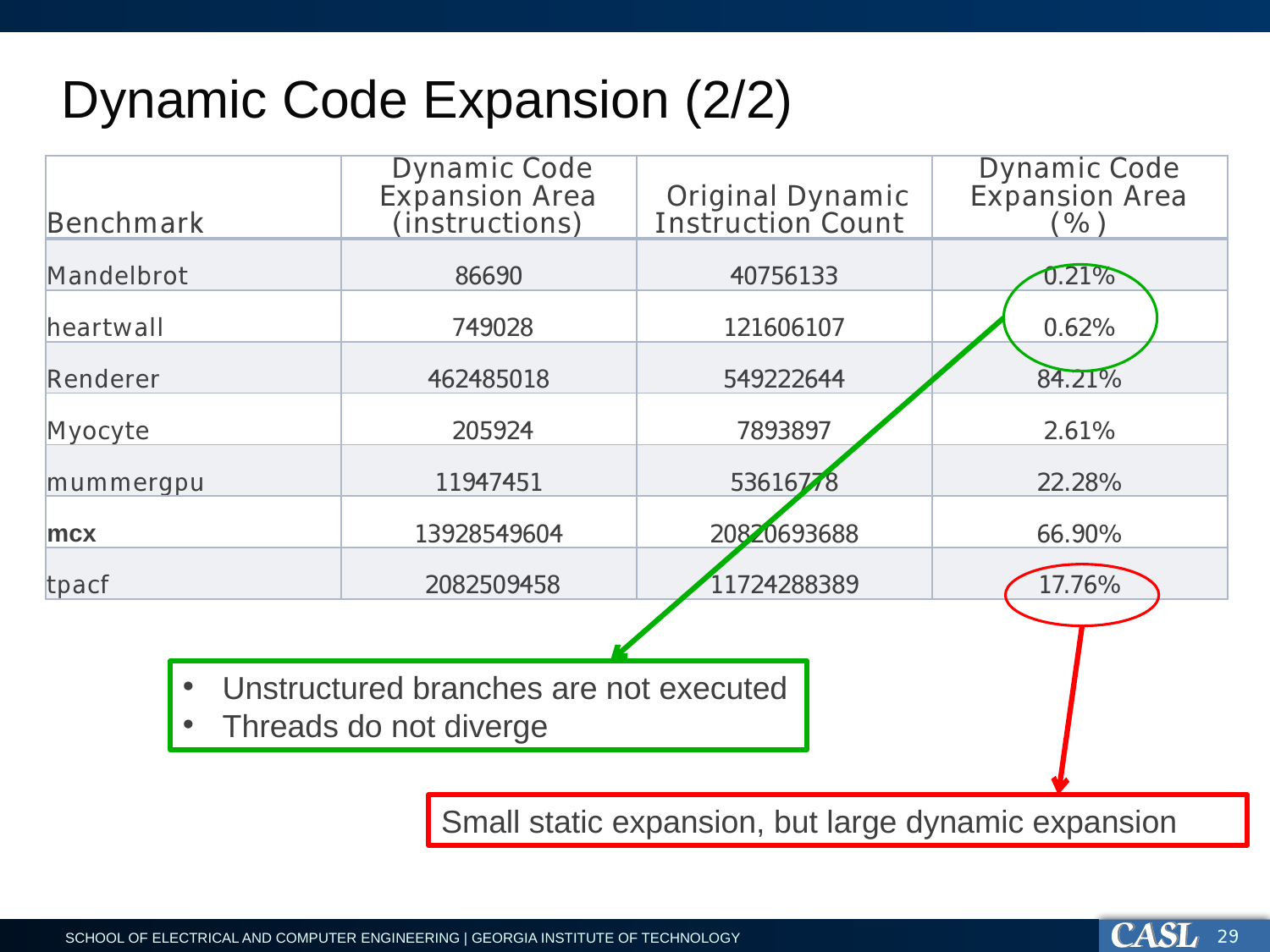

# Dynamic Code Expansion (2/2)
| Benchmark | Dynamic Code Expansion Area (instructions) | Original Dynamic Instruction Count | Dynamic Code Expansion Area (%) |
| --- | --- | --- | --- |
| Mandelbrot | 86690 | 40756133 | 0.21% |
| heartwall | 749028 | 121606107 | 0.62% |
| Renderer | 462485018 | 549222644 | 84.21% |
| Myocyte | 205924 | 7893897 | 2.61% |
| mummergpu | 11947451 | 53616778 | 22.28% |
| mcx | 13928549604 | 20820693688 | 66.90% |
| tpacf | 2082509458 | 11724288389 | 17.76% |

Unstructured branches are not executed
Threads do not diverge
Small static expansion, but large dynamic expansion
29